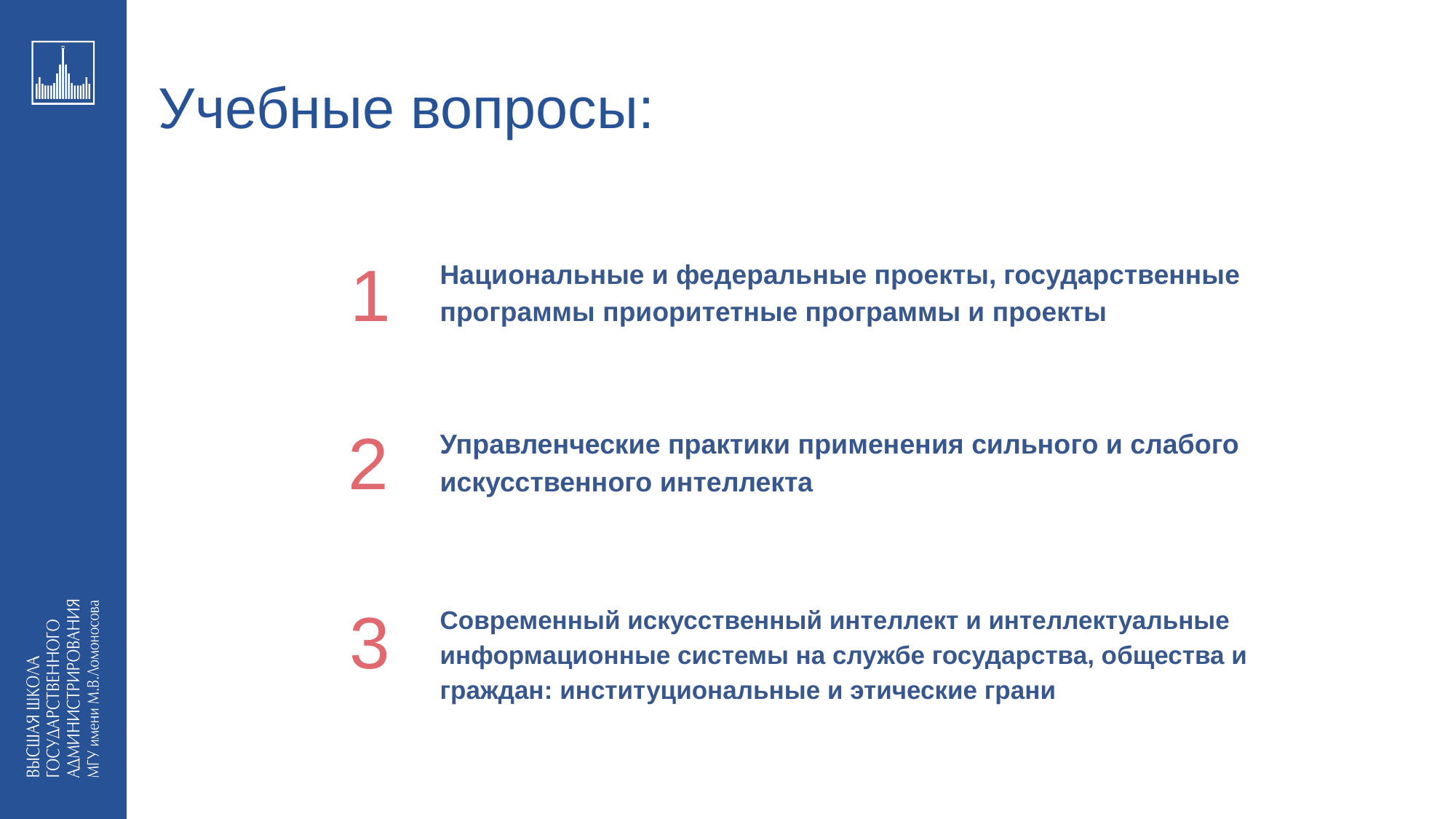

# Учебные вопросы:
Национальные и федеральные проекты, государственные программы приоритетные программы и проекты
Управленческие практики применения сильного и слабого искусственного интеллекта
Современный искусственный интеллект и интеллектуальные информационные системы на службе государства, общества и граждан: институциональные и этические грани